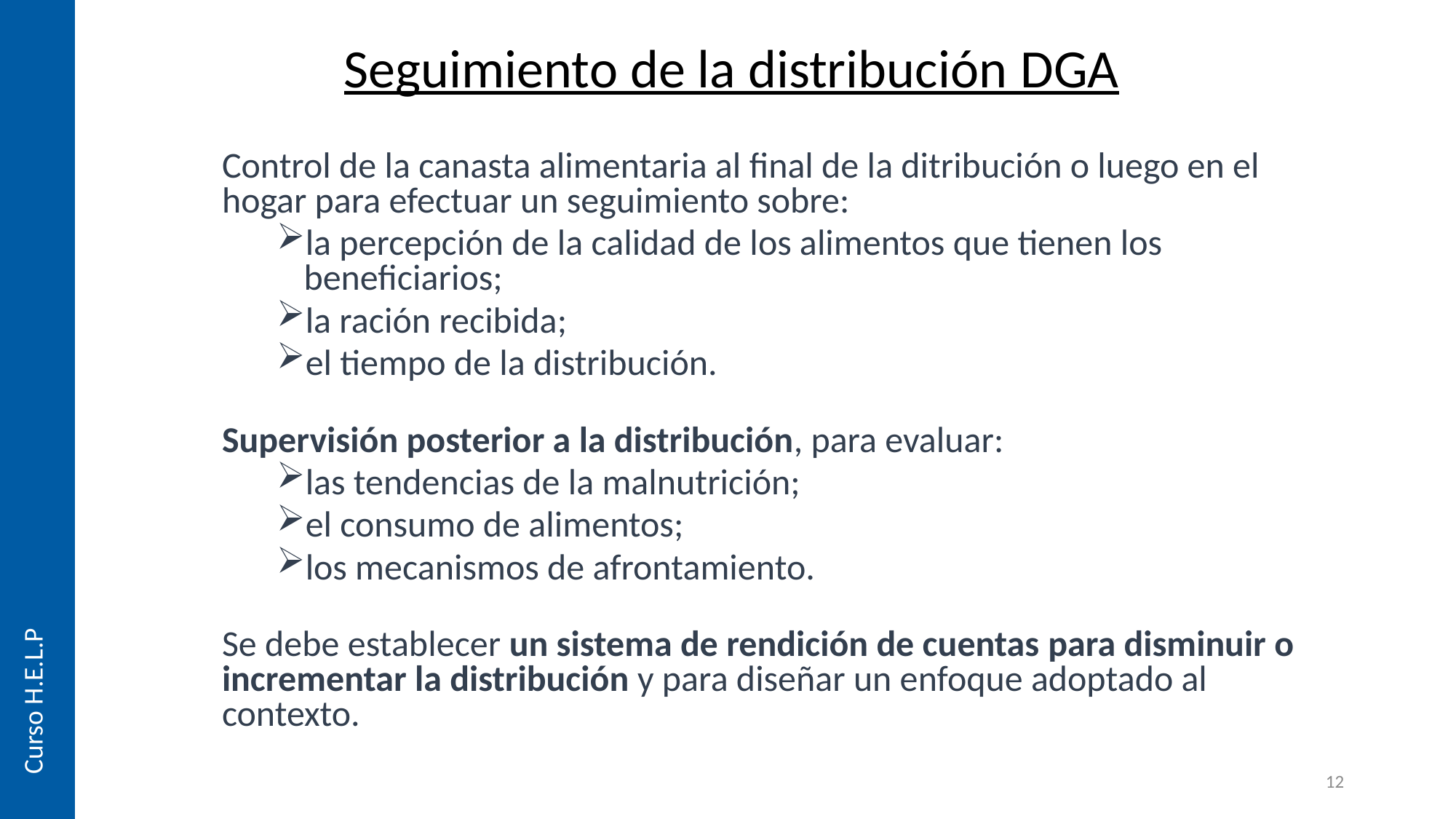

# Seguimiento de la distribución DGA
Control de la canasta alimentaria al final de la ditribución o luego en el hogar para efectuar un seguimiento sobre:
la percepción de la calidad de los alimentos que tienen los beneficiarios;
la ración recibida;
el tiempo de la distribución.

Supervisión posterior a la distribución, para evaluar:
las tendencias de la malnutrición;
el consumo de alimentos;
los mecanismos de afrontamiento.

Se debe establecer un sistema de rendición de cuentas para disminuir o incrementar la distribución y para diseñar un enfoque adoptado al contexto.
Curso H.E.L.P
12